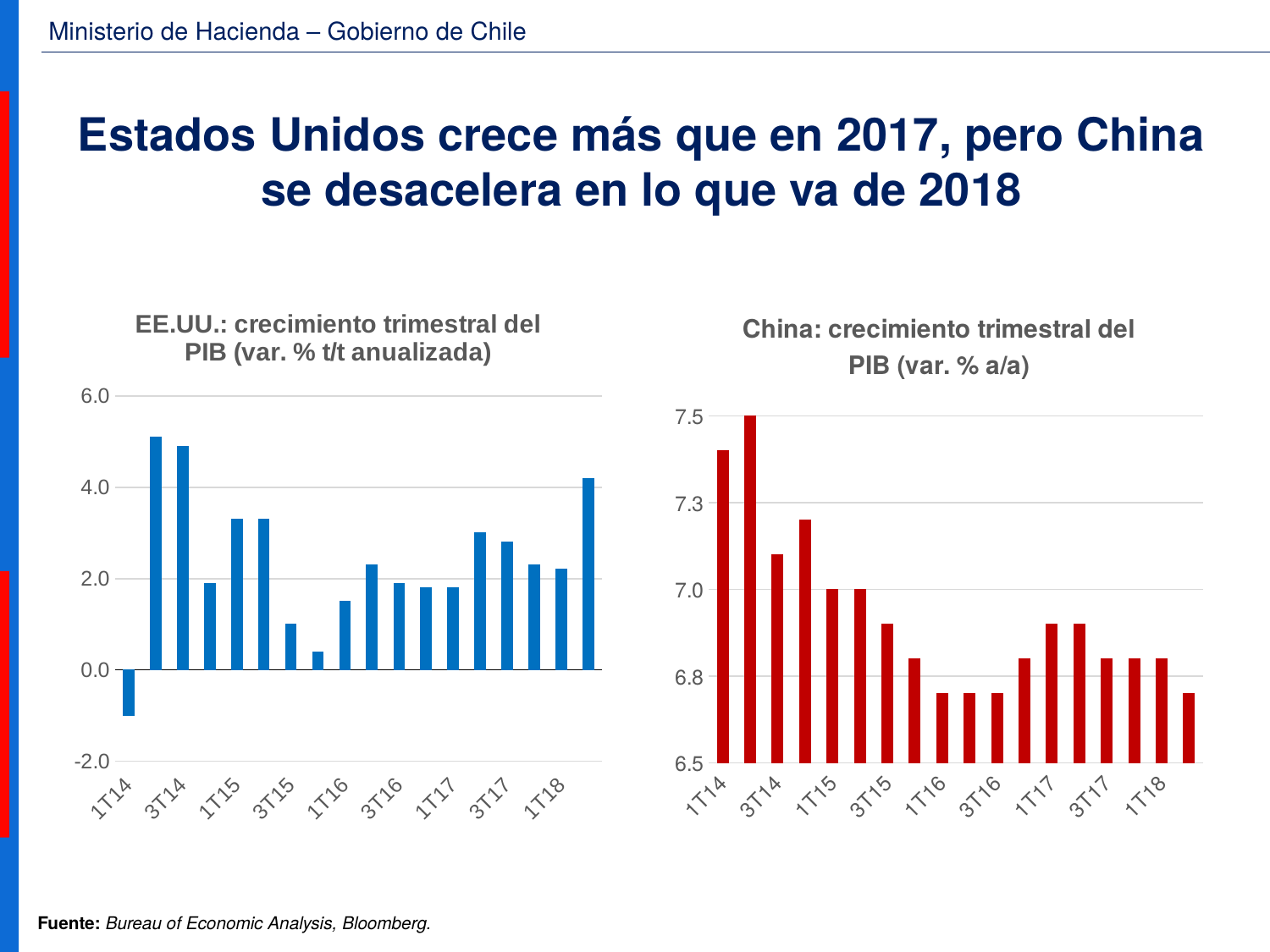

Estados Unidos crece más que en 2017, pero China se desacelera en lo que va de 2018

### Chart: EE.UU.: crecimiento trimestral del PIB (var. % t/t anualizada)

| Category | Estados Unidos |
|---|---|
| 1T14 | -1.0 |
| 2T14 | 5.1 |
| 3T14 | 4.9 |
| 4T14 | 1.9 |
| 1T15 | 3.3 |
| 2T15 | 3.3 |
| 3T15 | 1.0 |
| 4T15 | 0.4 |
| 1T16 | 1.5 |
| 2T16 | 2.3 |
| 3T16 | 1.9 |
| 4T16 | 1.8 |
| 1T17 | 1.8 |
| 2T17 | 3.0 |
| 3T17 | 2.8 |
| 4T17 | 2.3 |
| 1T18 | 2.2 |
| 2T18 | 4.2 |

### Chart: China: crecimiento trimestral del PIB (var. % a/a)

| Category | China |
|---|---|
| 1T14 | 7.4 |
| 2T14 | 7.5 |
| 3T14 | 7.1 |
| 4T14 | 7.2 |
| 1T15 | 7.0 |
| 2T15 | 7.0 |
| 3T15 | 6.9 |
| 4T15 | 6.8 |
| 1T16 | 6.7 |
| 2T16 | 6.7 |
| 3T16 | 6.7 |
| 4T16 | 6.8 |
| 1T17 | 6.9 |
| 2T17 | 6.9 |
| 3T17 | 6.8 |
| 4T17 | 6.8 |
| 1T18 | 6.8 |
| 2T18 | 6.7 |
Fuente: Bureau of Economic Analysis, Bloomberg.